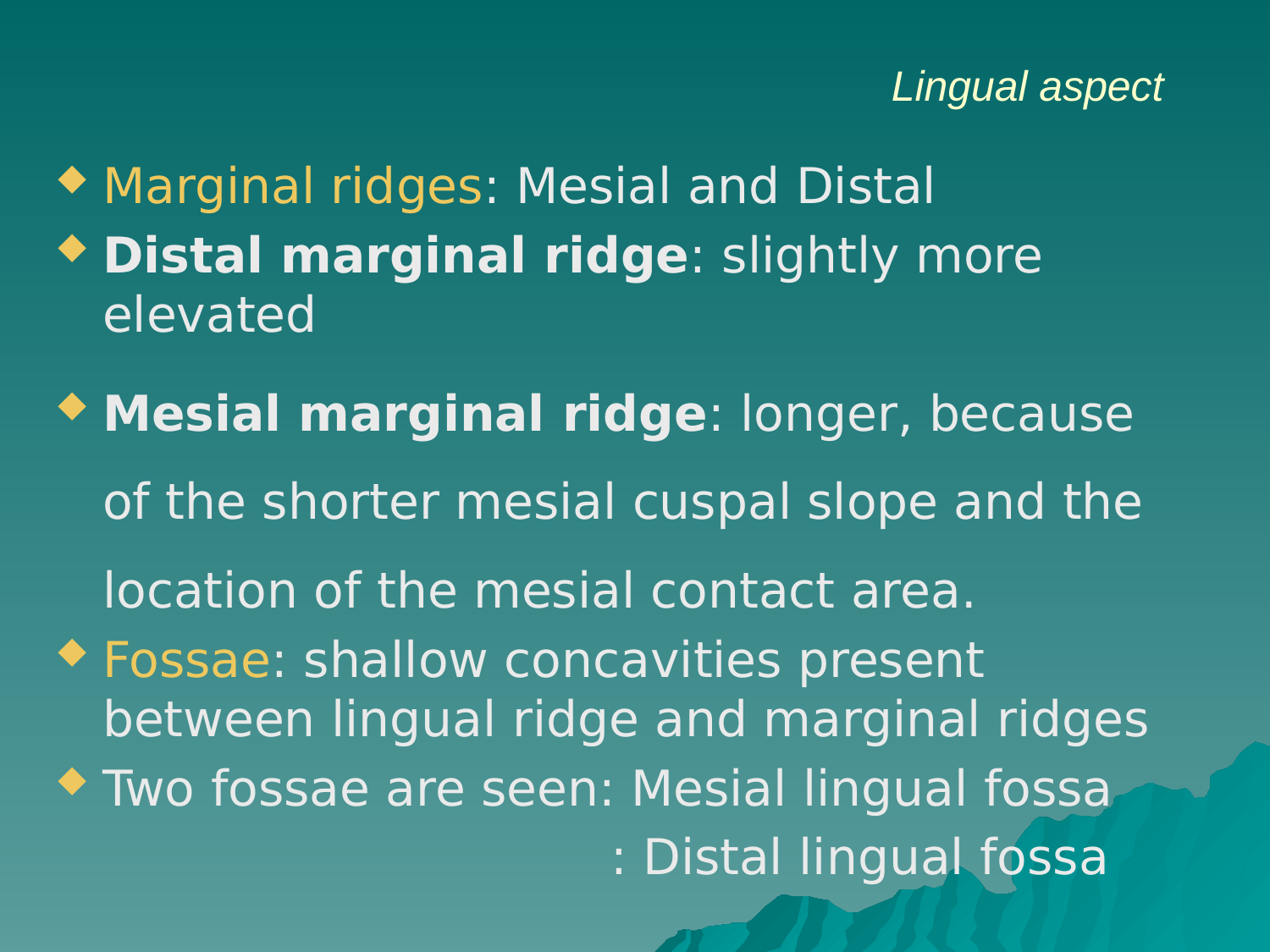

#
Lingual aspect
Marginal ridges: Mesial and Distal
Distal marginal ridge: slightly more elevated
Mesial marginal ridge: longer, because of the shorter mesial cuspal slope and the location of the mesial contact area.
Fossae: shallow concavities present between lingual ridge and marginal ridges
Two fossae are seen: Mesial lingual fossa
 					: Distal lingual fossa